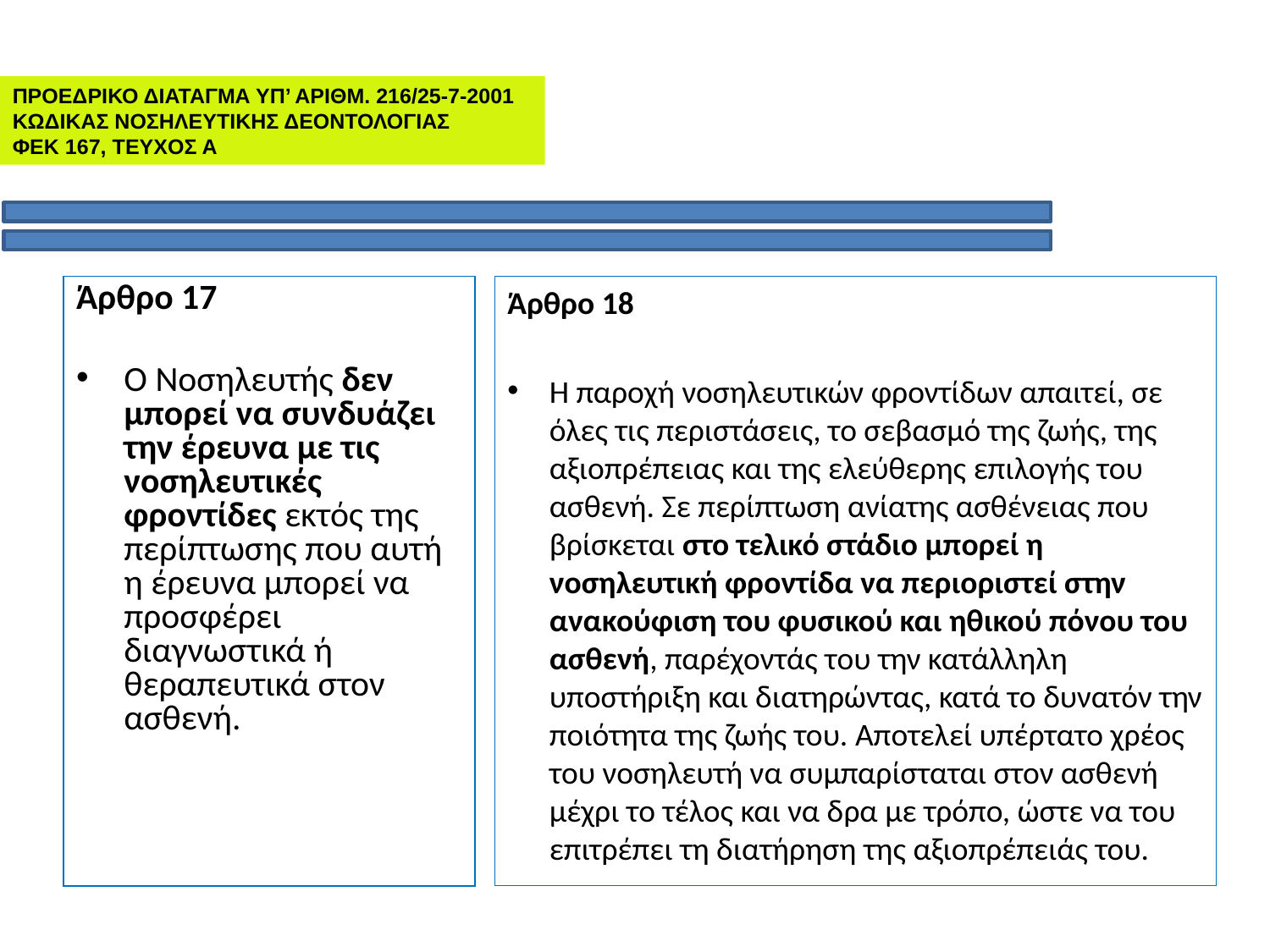

ΠΡΟΕΔΡΙΚΟ ΔΙΑΤΑΓΜΑ ΥΠ’ ΑΡΙΘΜ. 216/25-7-2001
ΚΩΔΙΚΑΣ ΝΟΣΗΛΕΥΤΙΚΗΣ ΔΕΟΝΤΟΛΟΓΙΑΣ
ΦΕΚ 167, ΤΕΥΧΟΣ Α
Άρθρο 17

Ο Νοσηλευτής δεν μπορεί να συνδυάζει την έρευνα με τις νοσηλευτικές φροντίδες εκτός της περίπτωσης που αυτή η έρευνα μπορεί να προσφέρει διαγνωστικά ή θεραπευτικά στον ασθενή.

Άρθρο 18

Η παροχή νοσηλευτικών φροντίδων απαιτεί, σε όλες τις περιστάσεις, το σεβασμό της ζωής, της αξιοπρέπειας και της ελεύθερης επιλογής του ασθενή. Σε περίπτωση ανίατης ασθένειας που βρίσκεται στο τελικό στάδιο μπορεί η νοσηλευτική φροντίδα να περιοριστεί στην ανακούφιση του φυσικού και ηθικού πόνου του ασθενή, παρέχοντάς του την κατάλληλη υποστήριξη και διατηρώντας, κατά το δυνατόν την ποιότητα της ζωής του. Αποτελεί υπέρτατο χρέος του νοσηλευτή να συμπαρίσταται στον ασθενή μέχρι το τέλος και να δρα με τρόπο, ώστε να του επιτρέπει τη διατήρηση της αξιοπρέπειάς του.